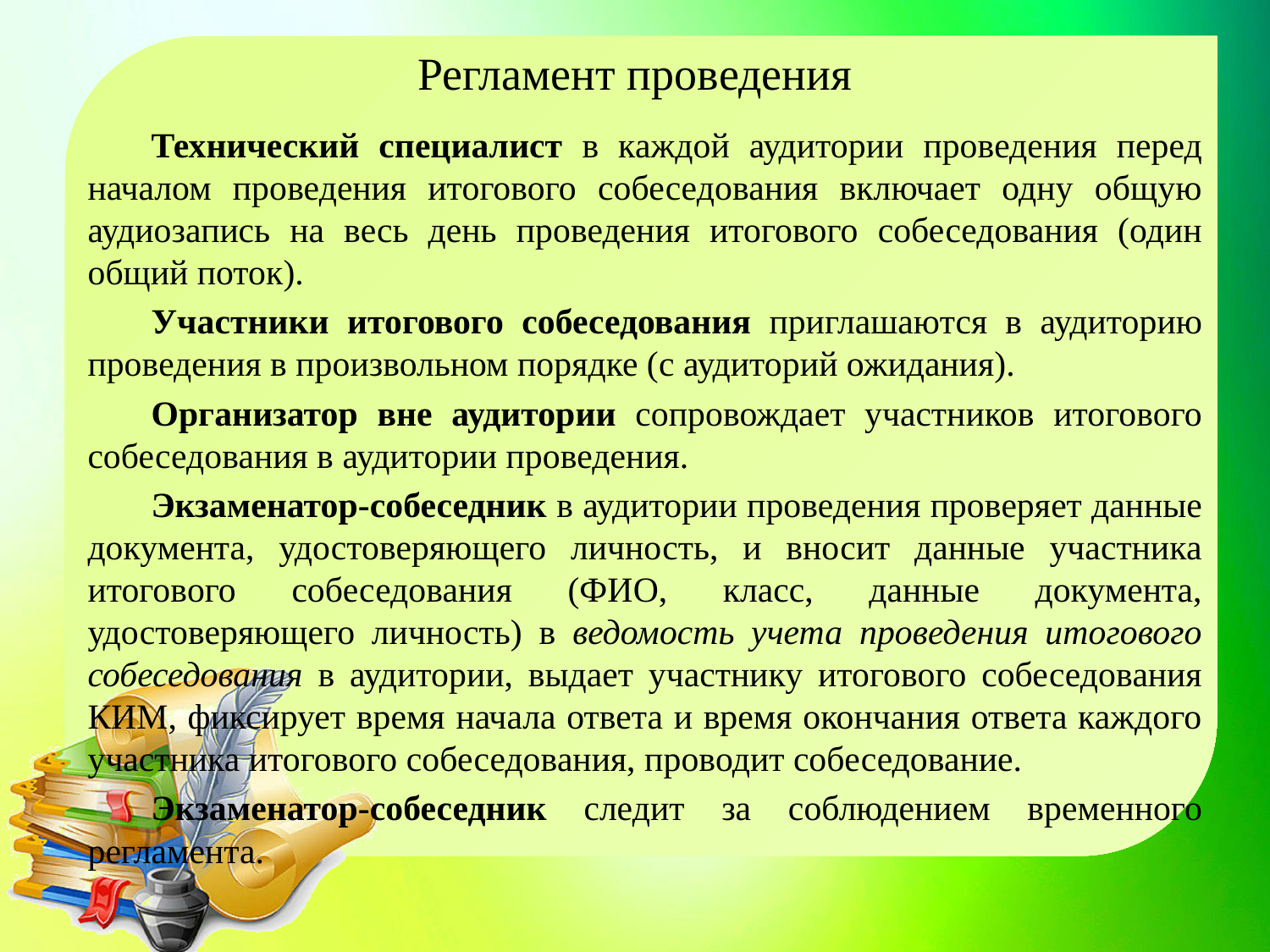

# Регламент проведения
Технический специалист в каждой аудитории проведения перед началом проведения итогового собеседования включает одну общую аудиозапись на весь день проведения итогового собеседования (один общий поток).
Участники итогового собеседования приглашаются в аудиторию проведения в произвольном порядке (с аудиторий ожидания).
Организатор вне аудитории сопровождает участников итогового собеседования в аудитории проведения.
Экзаменатор-собеседник в аудитории проведения проверяет данные документа, удостоверяющего личность, и вносит данные участника итогового собеседования (ФИО, класс, данные документа, удостоверяющего личность) в ведомость учета проведения итогового собеседования в аудитории, выдает участнику итогового собеседования КИМ, фиксирует время начала ответа и время окончания ответа каждого участника итогового собеседования, проводит собеседование.
Экзаменатор-собеседник следит за соблюдением временного регламента.